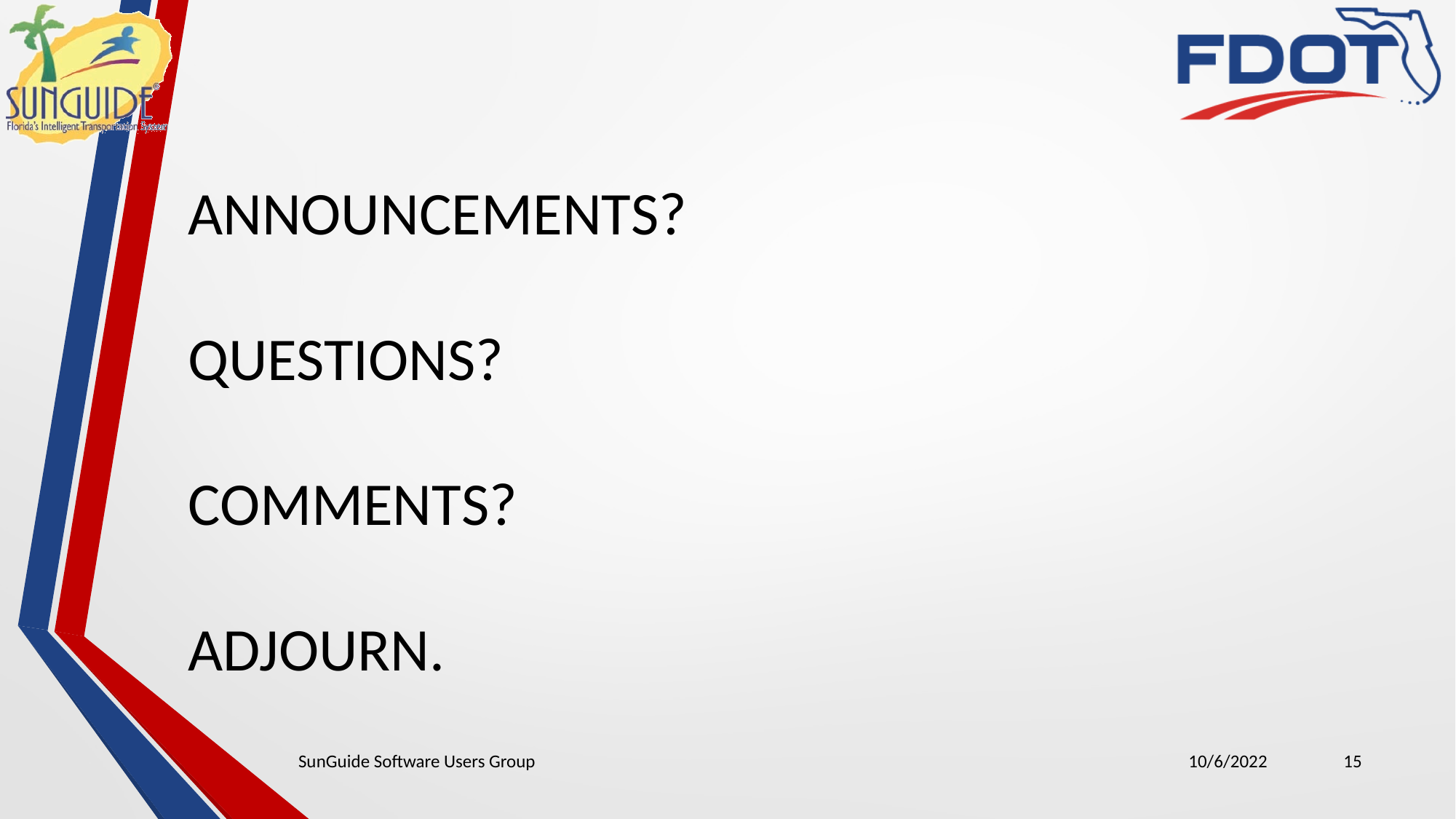

ANNOUNCEMENTS?

QUESTIONS?

COMMENTS?

ADJOURN.

SunGuide Software Users Group
10/6/2022
15